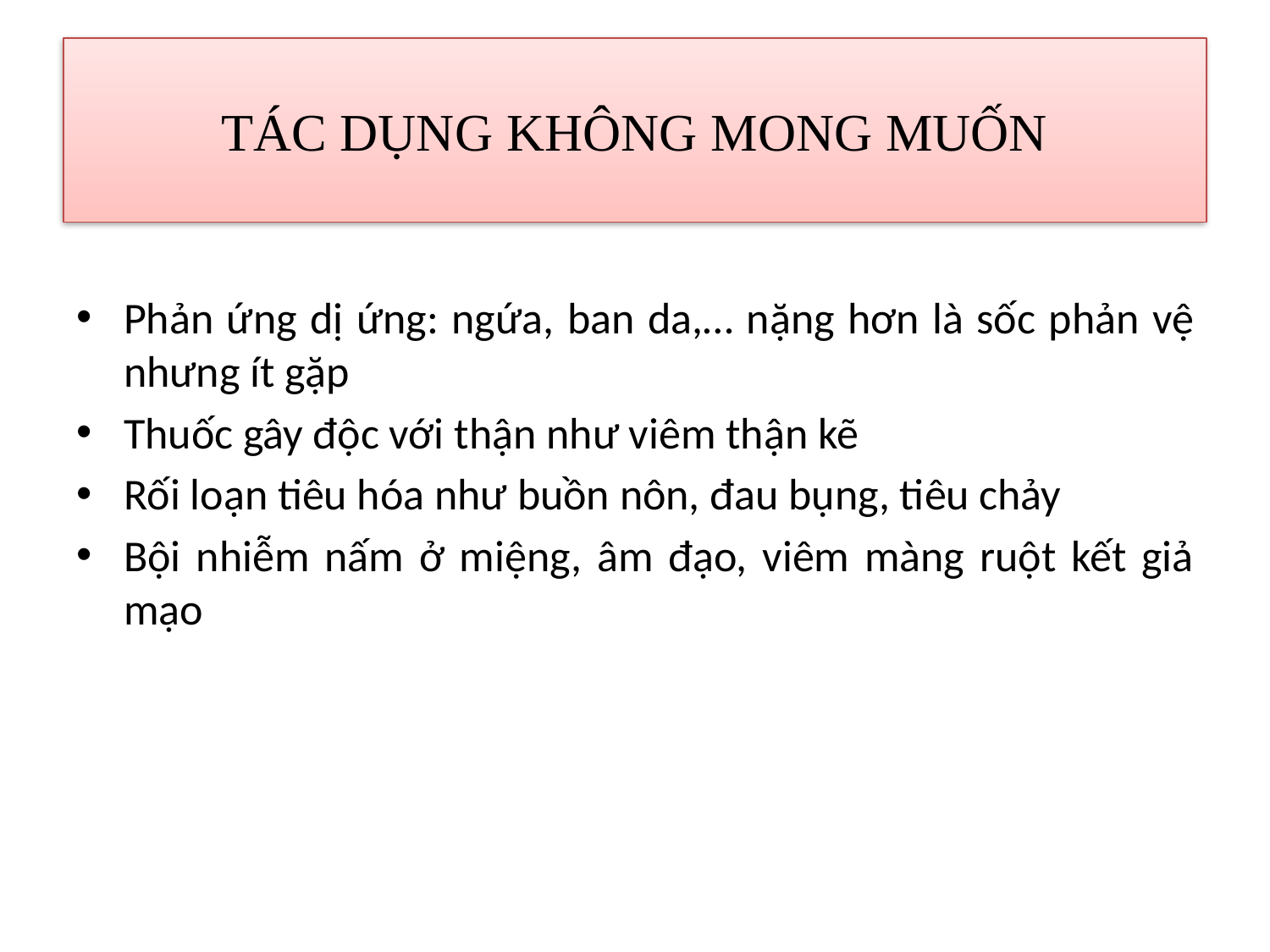

# TÁC DỤNG KHÔNG MONG MUỐN

Phản ứng dị ứng: ngứa, ban da,… nặng hơn là sốc phản vệ nhưng ít gặp
Thuốc gây độc với thận như viêm thận kẽ
Rối loạn tiêu hóa như buồn nôn, đau bụng, tiêu chảy
Bội nhiễm nấm ở miệng, âm đạo, viêm màng ruột kết giả mạo